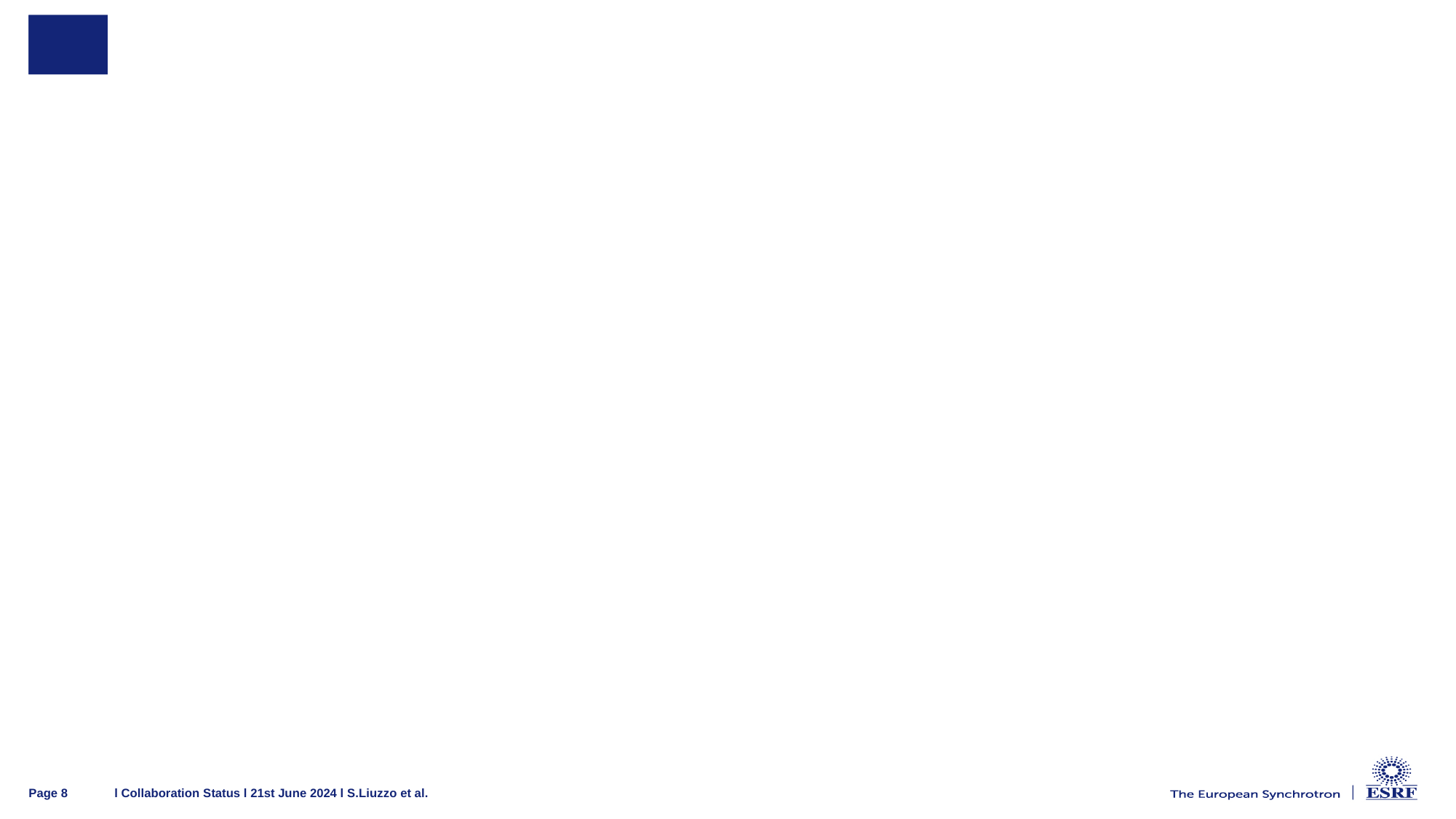

#

l Collaboration Status l 21st June 2024 l S.Liuzzo et al.
Page 8